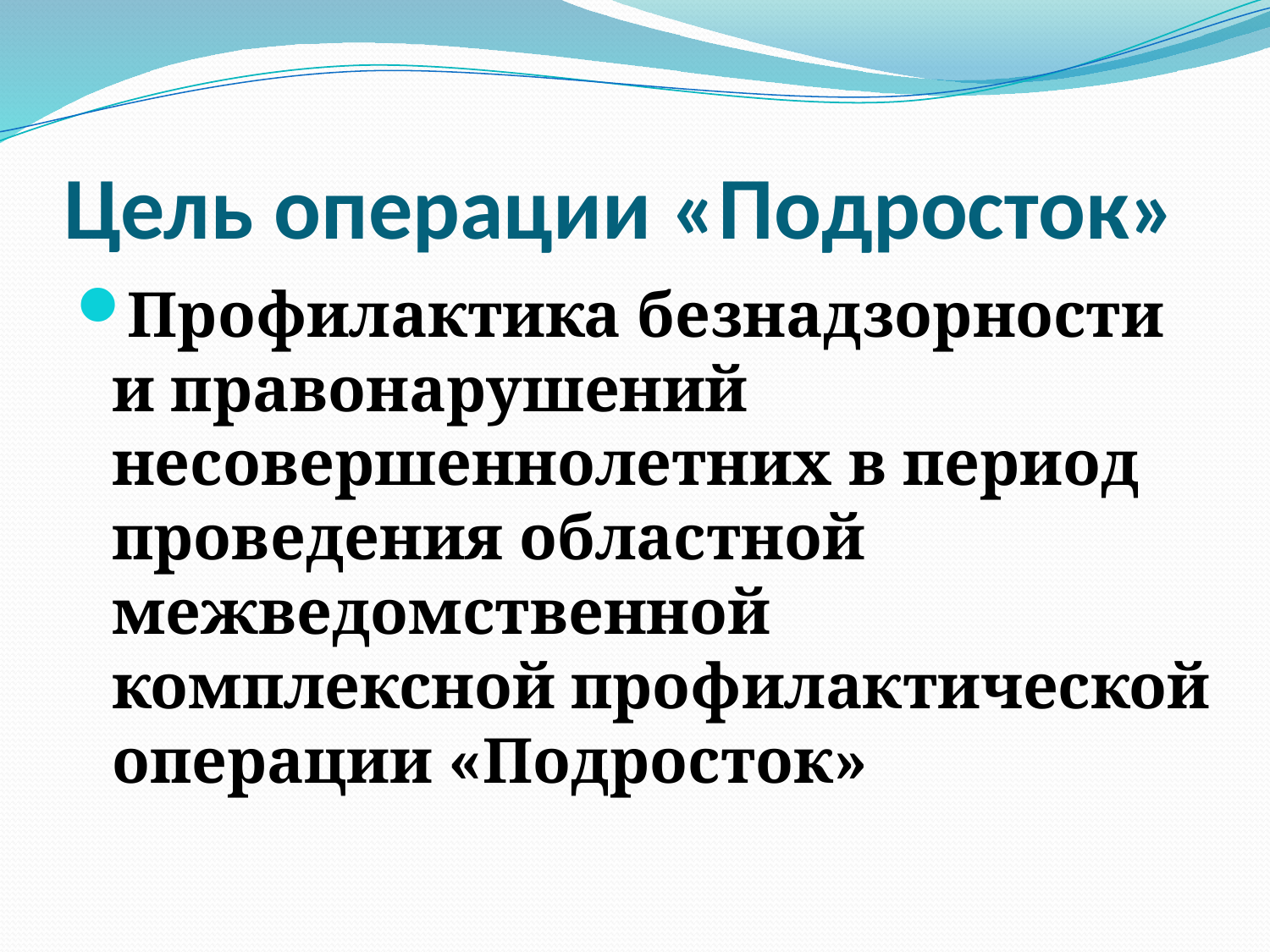

# Цель операции «Подросток»
Профилактика безнадзорности и правонарушений несовершеннолетних в период проведения областной межведомственной комплексной профилактической операции «Подросток»